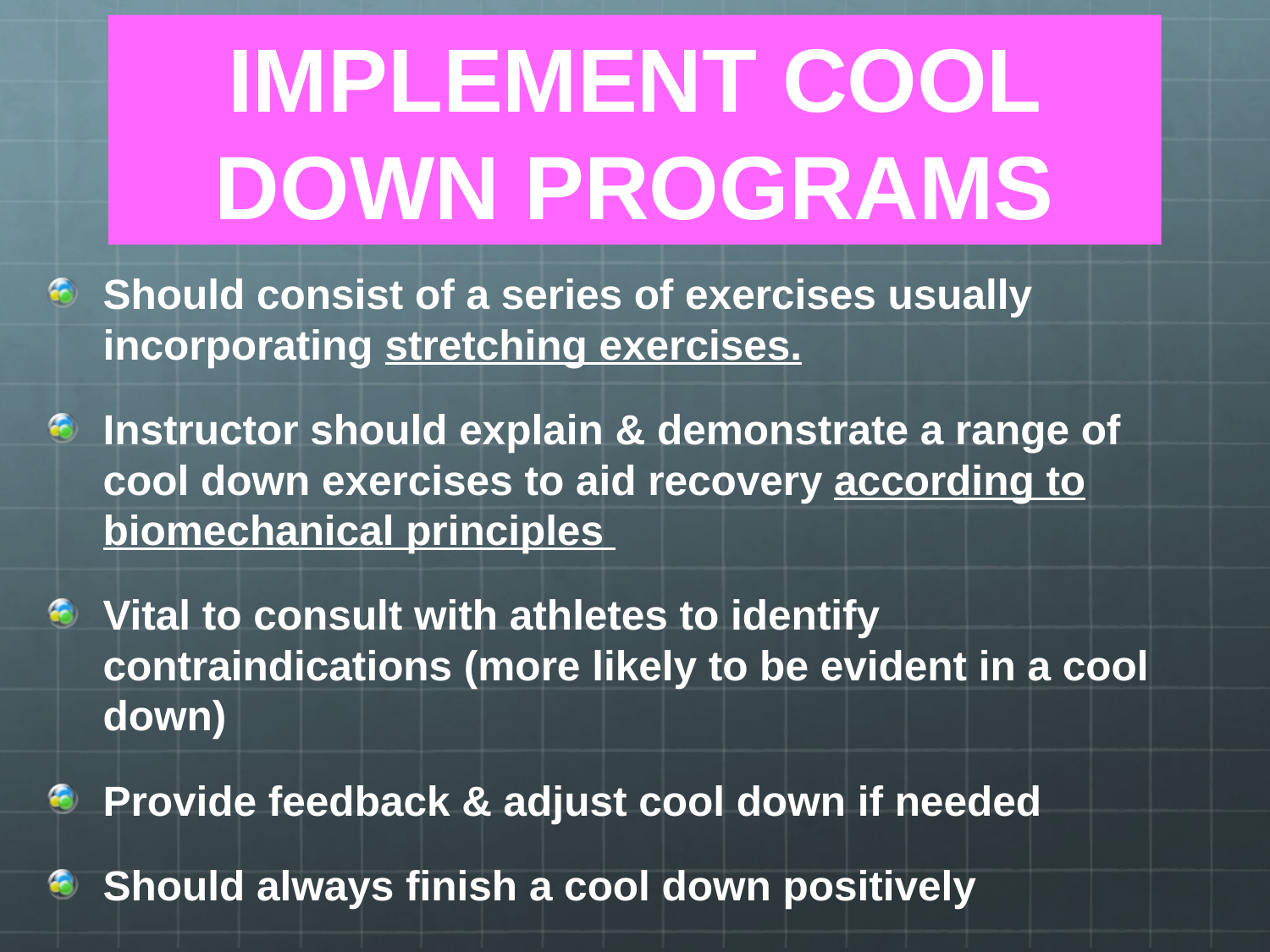

# IMPLEMENT COOL DOWN PROGRAMS
Should consist of a series of exercises usually incorporating stretching exercises.
Instructor should explain & demonstrate a range of cool down exercises to aid recovery according to biomechanical principles
Vital to consult with athletes to identify contraindications (more likely to be evident in a cool down)
Provide feedback & adjust cool down if needed
Should always finish a cool down positively